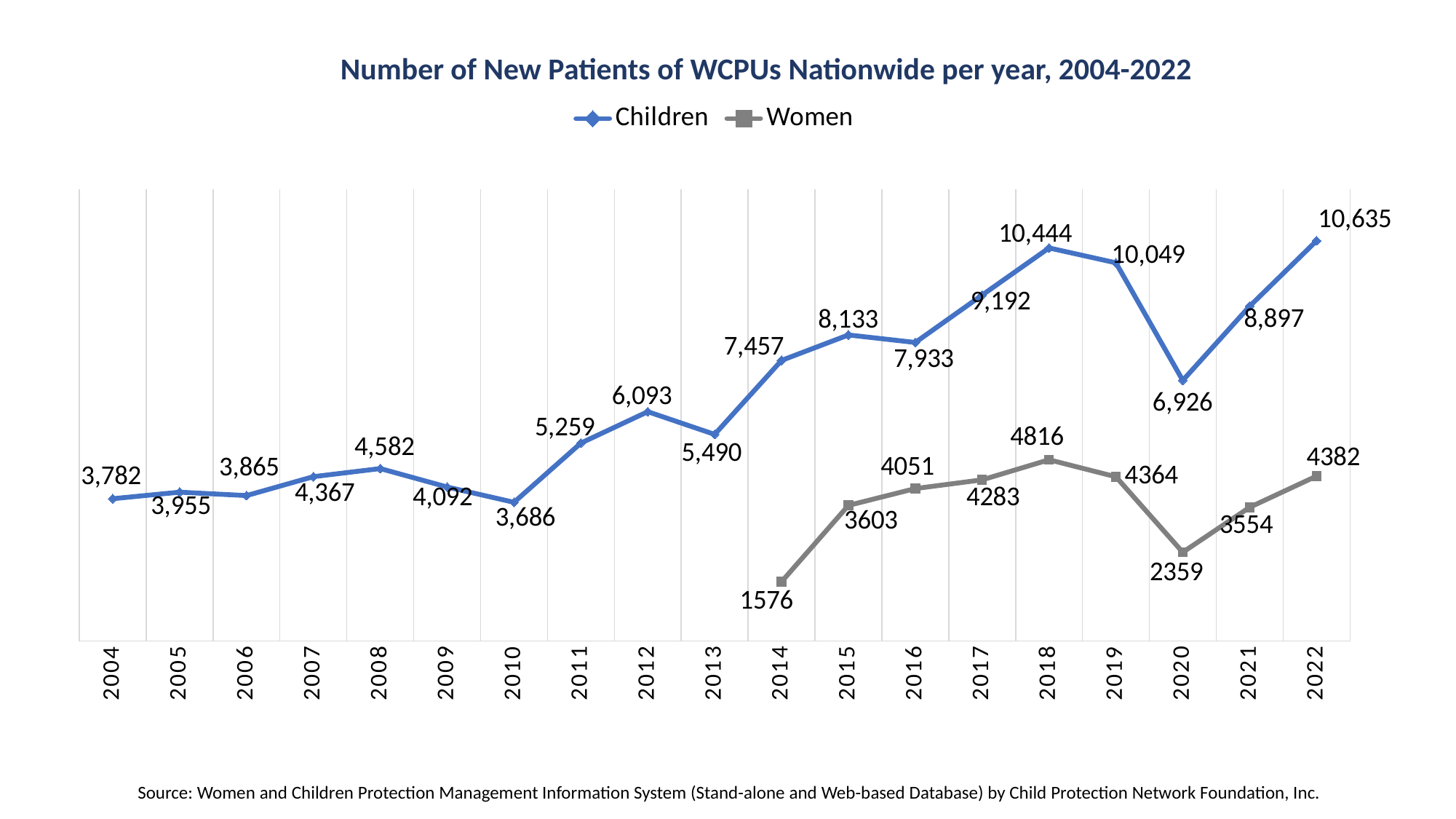

Number of New Patients of WCPUs Nationwide per year, 2004-2022

### Chart

| Category | Children | Women |
|---|---|---|
| 2004 | 3782.0 | None |
| 2005 | 3955.0 | None |
| 2006 | 3865.0 | None |
| 2007 | 4367.0 | None |
| 2008 | 4582.0 | None |
| 2009 | 4092.0 | None |
| 2010 | 3686.0 | None |
| 2011 | 5259.0 | None |
| 2012 | 6093.0 | None |
| 2013 | 5490.0 | None |
| 2014 | 7457.0 | 1576.0 |
| 2015 | 8133.0 | 3603.0 |
| 2016 | 7933.0 | 4051.0 |
| 2017 | 9192.0 | 4283.0 |
| 2018 | 10444.0 | 4816.0 |
| 2019 | 10049.0 | 4364.0 |
| 2020 | 6926.0 | 2359.0 |
| 2021 | 8897.0 | 3554.0 |
| 2022 | 10635.0 | 4382.0 |